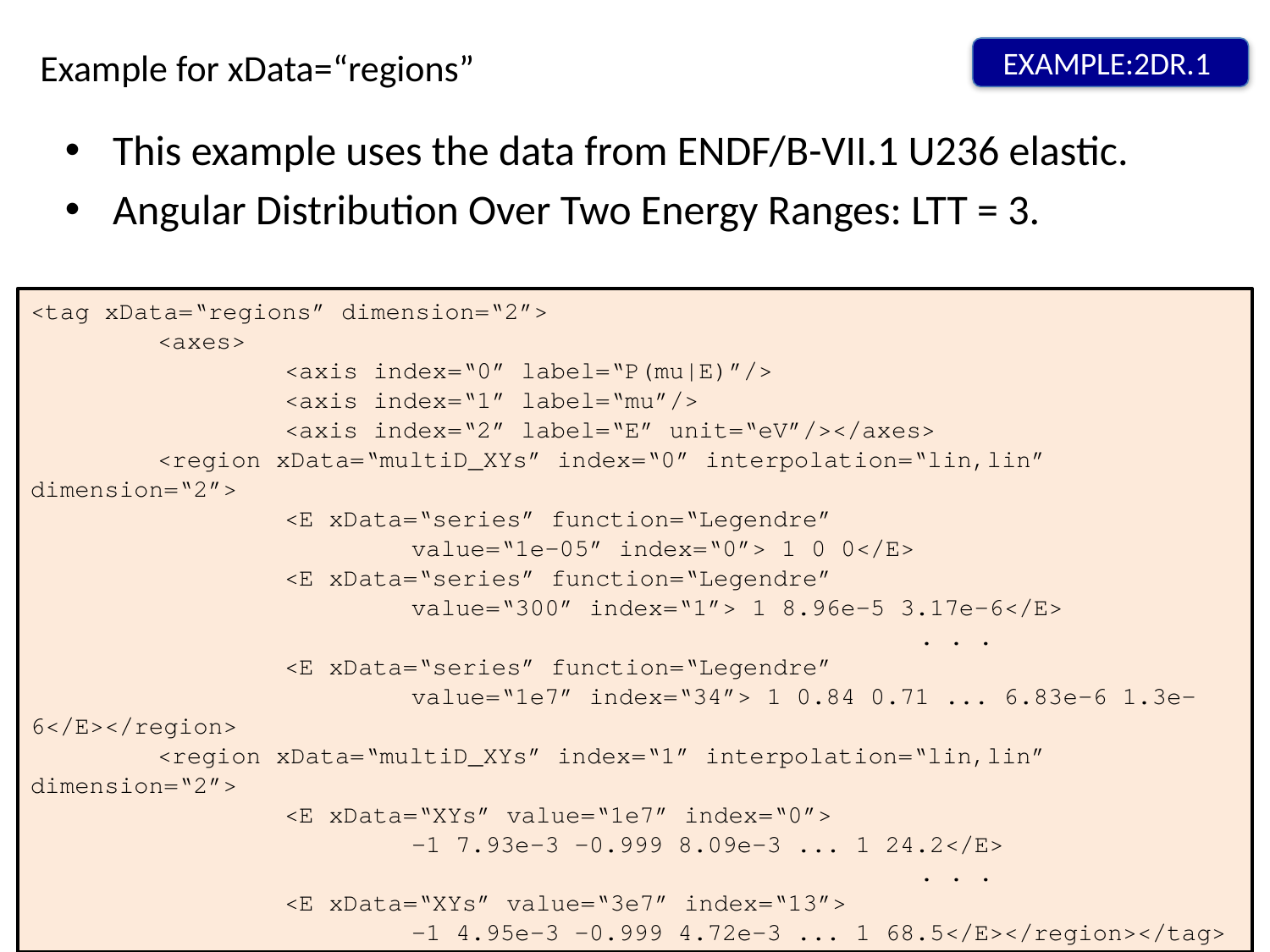

EXAMPLE:2DR.1
# Example for xData=“regions”
This example uses the data from ENDF/B-VII.1 U236 elastic.
Angular Distribution Over Two Energy Ranges: LTT = 3.

<tag xData=“regions” dimension=“2”>
	<axes>
		<axis index=“0” label=“P(mu|E)”/>
		<axis index=“1” label=“mu”/>
		<axis index=“2” label=“E” unit=“eV”/></axes>
	<region xData=“multiD_XYs” index=“0” interpolation=“lin,lin” dimension=“2”>
		<E xData=“series” function=“Legendre”
			value=“1e-05” index=“0”> 1 0 0</E>
		<E xData=“series” function=“Legendre”
			value=“300” index=“1”> 1 8.96e-5 3.17e-6</E>
							. . .
		<E xData=“series” function=“Legendre”
			value=“1e7” index=“34”> 1 0.84 0.71 ... 6.83e-6 1.3e-6</E></region>
	<region xData=“multiD_XYs” index=“1” interpolation=“lin,lin” dimension=“2”>
		<E xData=“XYs” value=“1e7” index=“0”>
			-1 7.93e-3 -0.999 8.09e-3 ... 1 24.2</E>
							. . .
		<E xData=“XYs” value=“3e7” index=“13”>
			-1 4.95e-3 -0.999 4.72e-3 ... 1 68.5</E></region></tag>